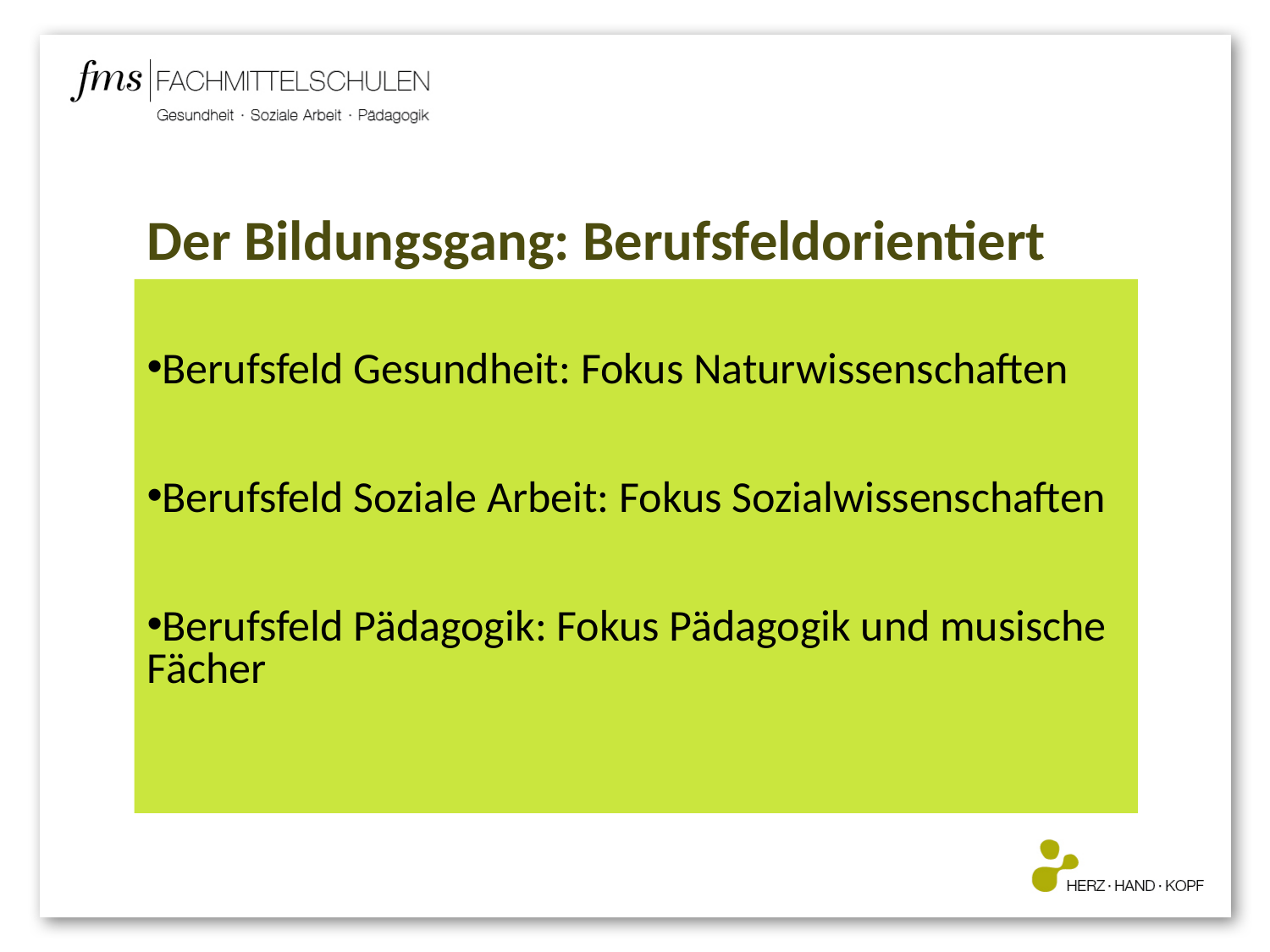

# Der Bildungsgang: Berufsfeldorientiert

Berufsfeld Gesundheit: Fokus Naturwissenschaften

Berufsfeld Soziale Arbeit: Fokus Sozialwissenschaften

Berufsfeld Pädagogik: Fokus Pädagogik und musische Fächer